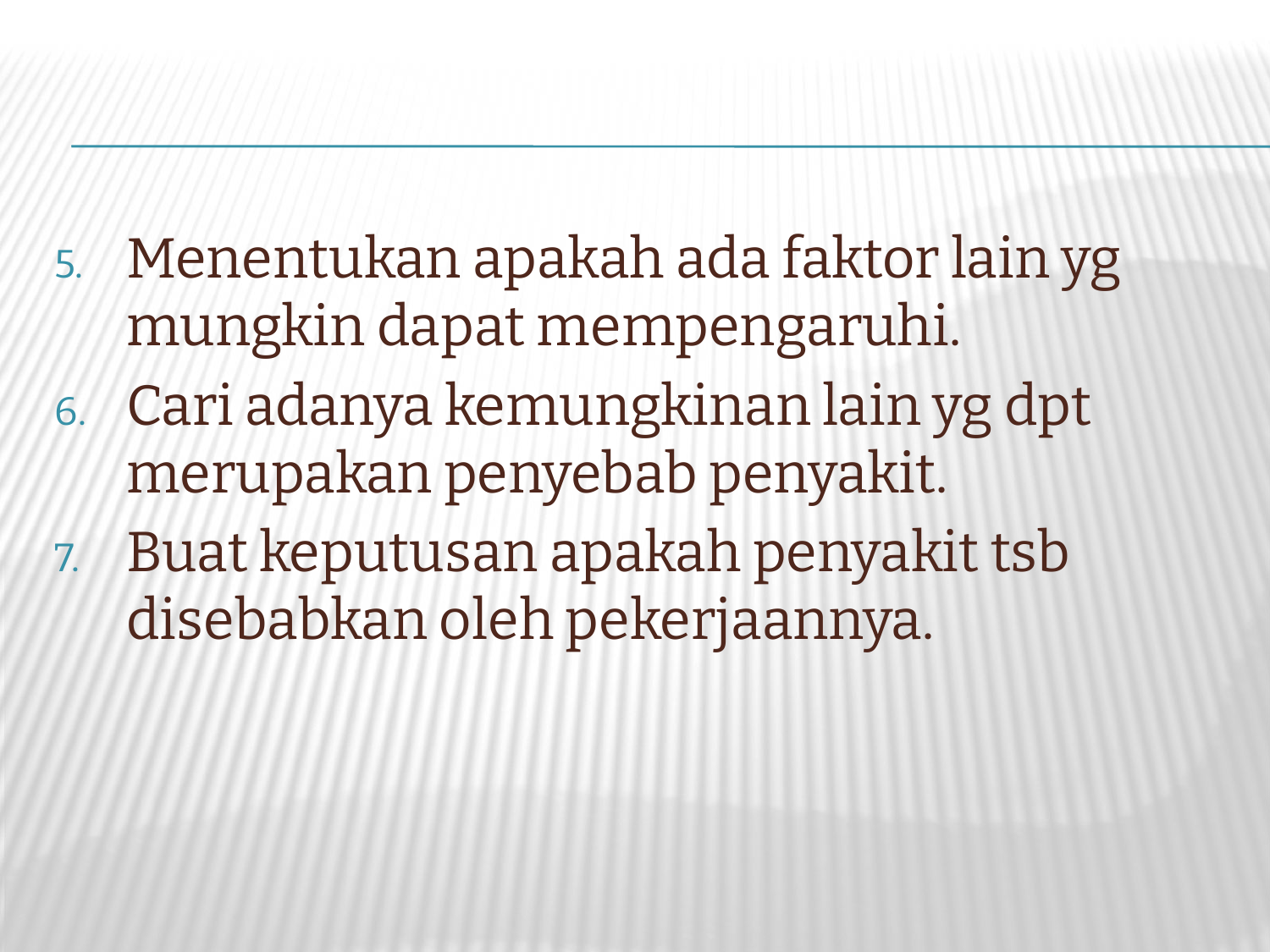

Menentukan apakah ada faktor lain yg mungkin dapat mempengaruhi.
Cari adanya kemungkinan lain yg dpt merupakan penyebab penyakit.
Buat keputusan apakah penyakit tsb disebabkan oleh pekerjaannya.